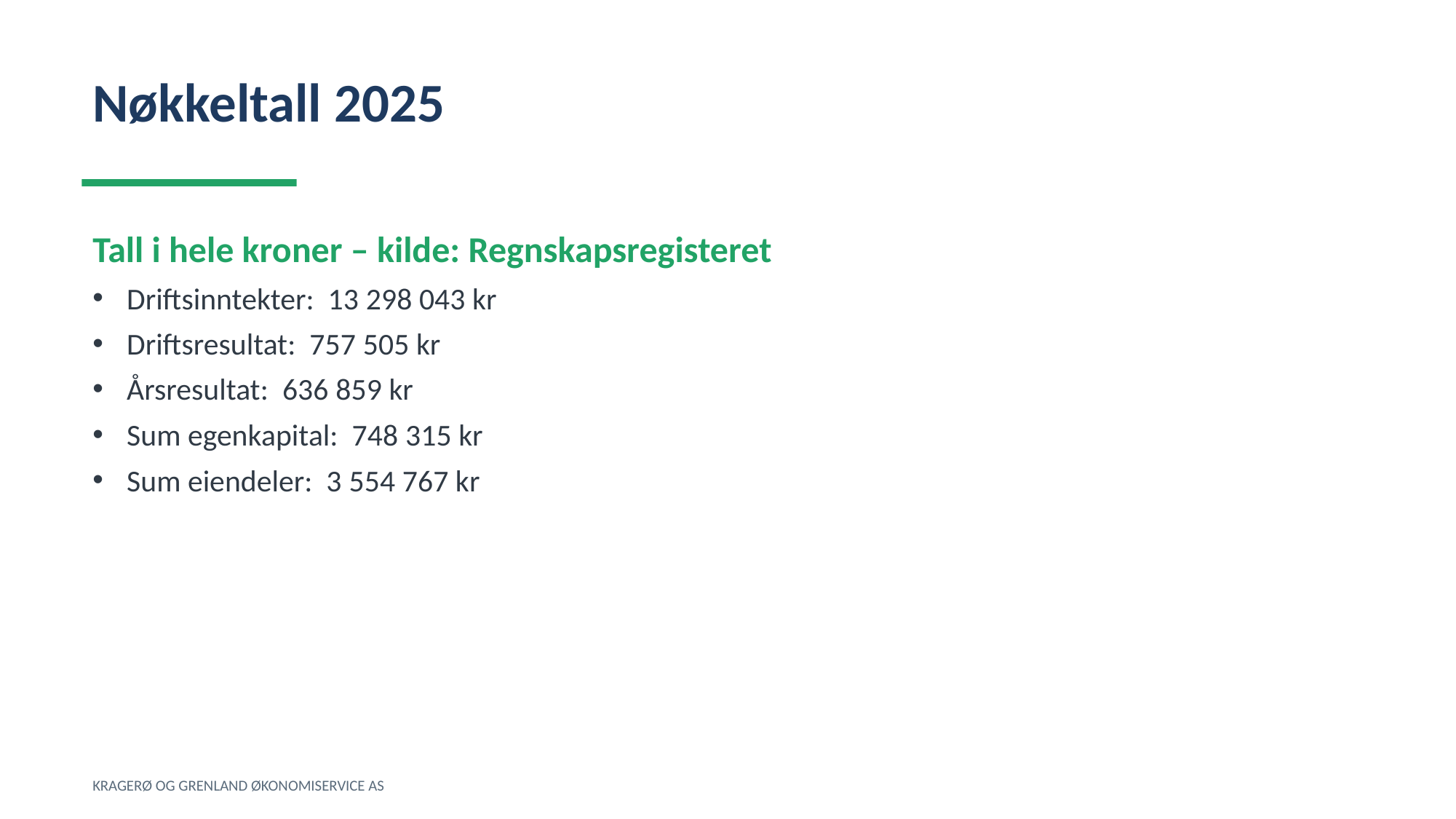

Nøkkeltall 2025

Tall i hele kroner – kilde: Regnskapsregisteret
Driftsinntekter:  13 298 043 kr
Driftsresultat:  757 505 kr
Årsresultat:  636 859 kr
Sum egenkapital:  748 315 kr
Sum eiendeler:  3 554 767 kr
KRAGERØ OG GRENLAND ØKONOMISERVICE AS